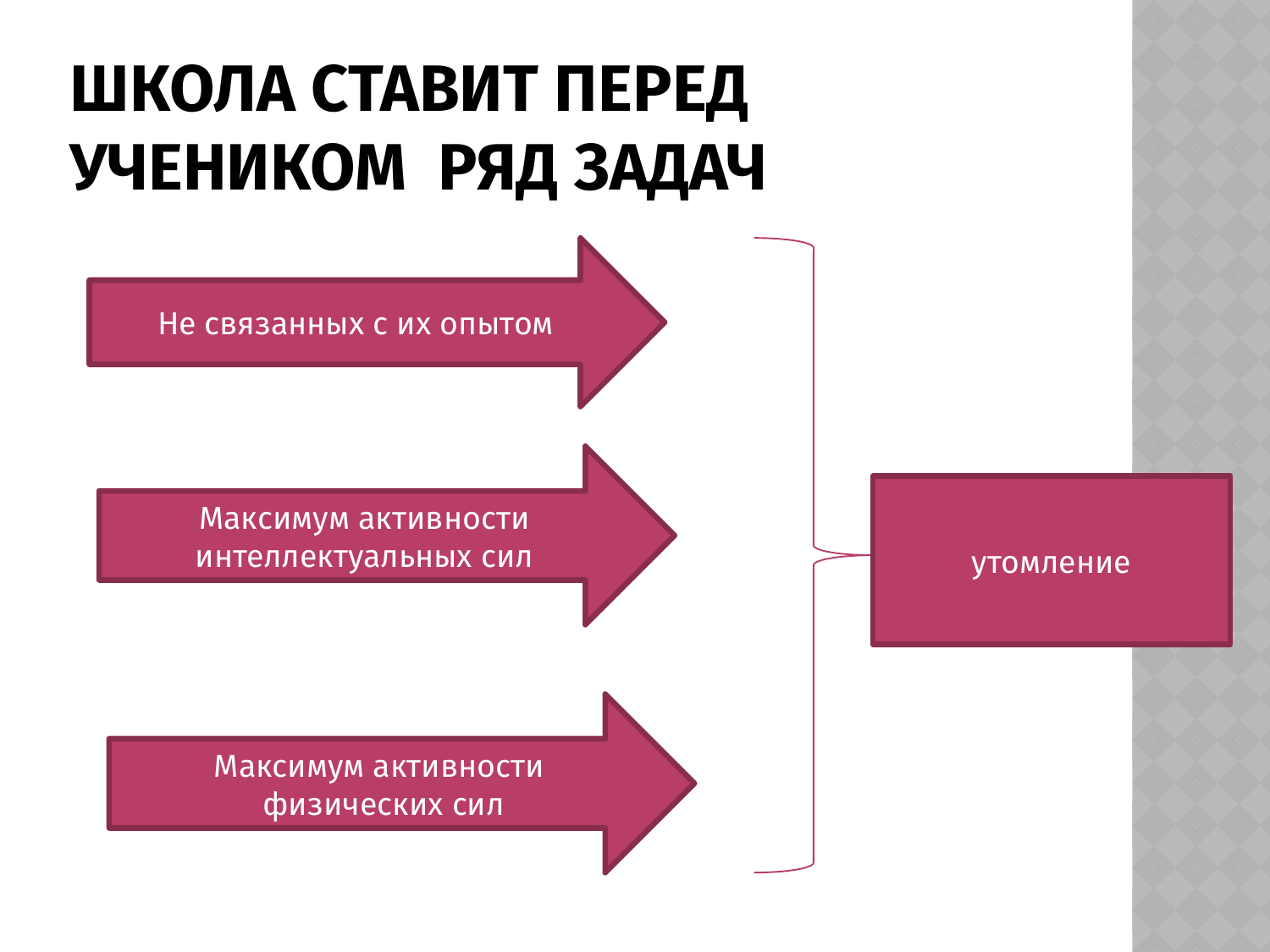

# Школа ставит перед учеником  ряд задач

Не связанных с их опытом

Максимум активности интеллектуальных сил
утомление
Максимум активности
 физических сил